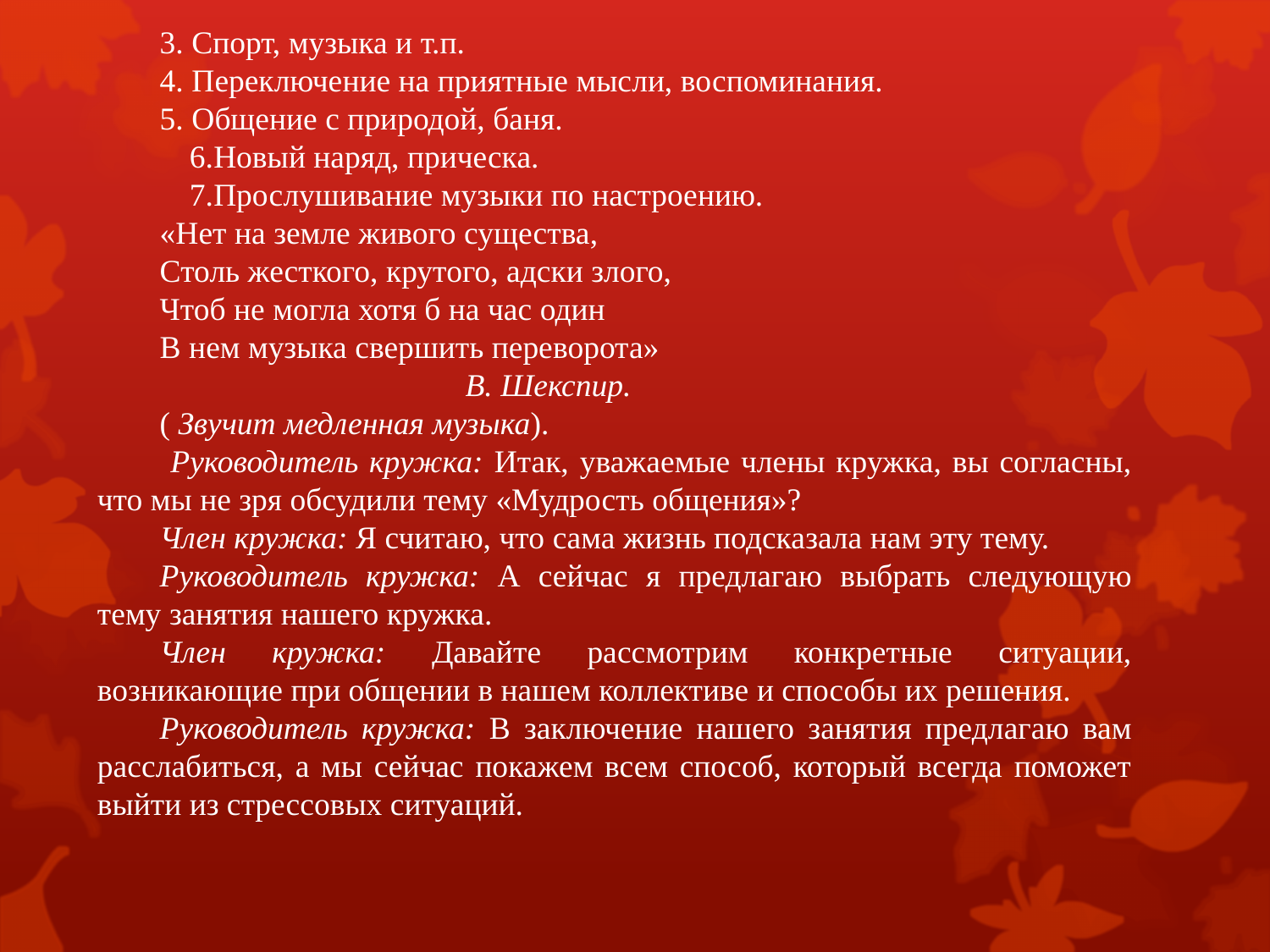

3. Спорт, музыка и т.п.
4. Переключение на приятные мысли, воспоминания.
5. Общение с природой, баня.
Новый наряд, прическа.
Прослушивание музыки по настроению.
«Нет на земле живого существа,
Столь жесткого, крутого, адски злого,
Чтоб не могла хотя б на час один
В нем музыка свершить переворота»
                                      В. Шекспир.
( Звучит медленная музыка).
 Руководитель кружка: Итак, уважаемые члены кружка, вы согласны, что мы не зря обсудили тему «Мудрость общения»?
Член кружка: Я считаю, что сама жизнь подсказала нам эту тему.
Руководитель кружка: А сейчас я предлагаю выбрать следующую тему занятия нашего кружка.
Член кружка: Давайте рассмотрим конкретные ситуации, возникающие при общении в нашем коллективе и способы их решения.
Руководитель кружка: В заключение нашего занятия предлагаю вам расслабиться, а мы сейчас покажем всем способ, который всегда поможет выйти из стрессовых ситуаций.